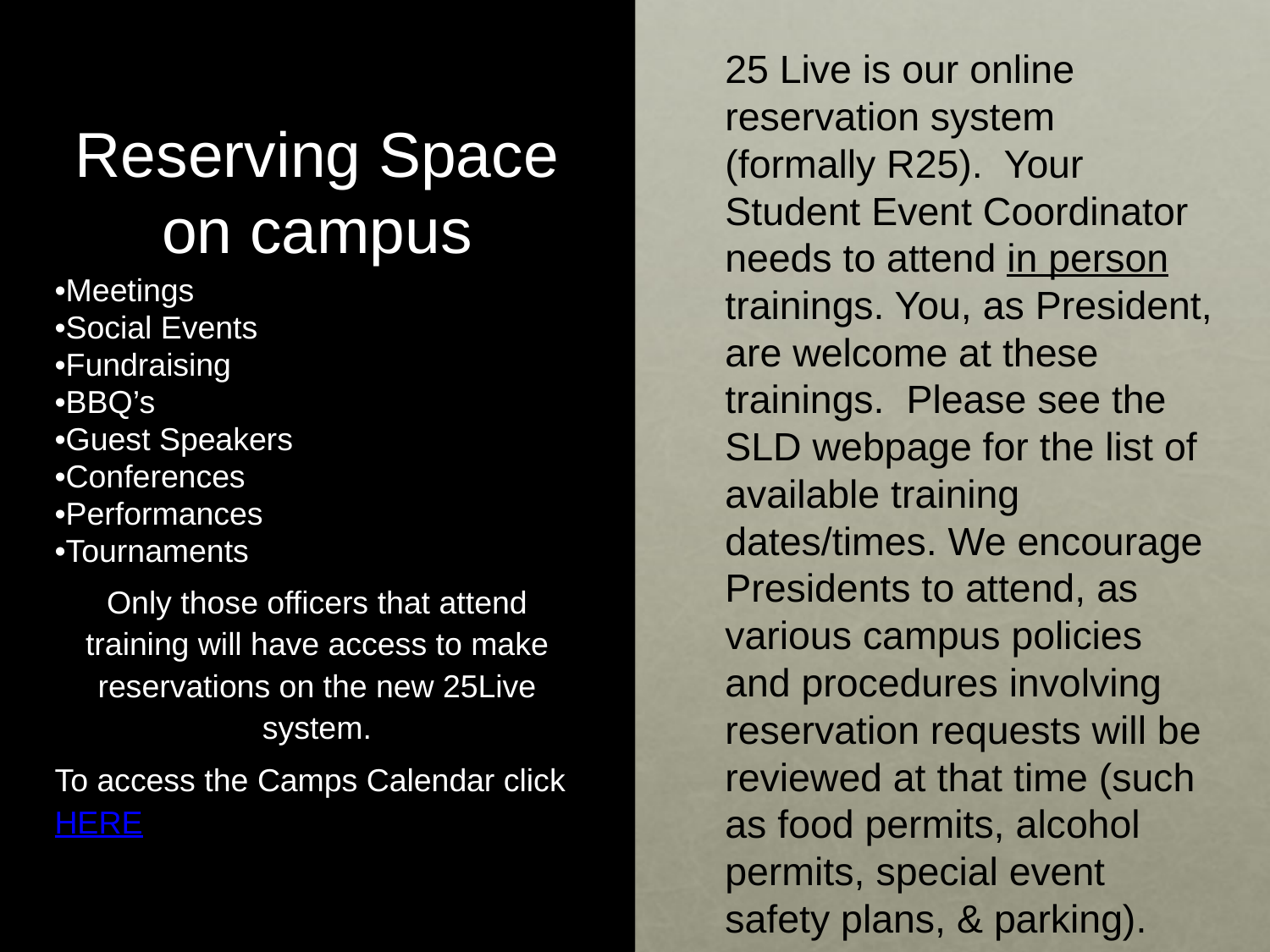

# Reserving Space on campus
	25 Live is our online reservation system (formally R25).  Your Student Event Coordinator needs to attend in person trainings. You, as President, are welcome at these trainings.  Please see the SLD webpage for the list of available training dates/times. We encourage Presidents to attend, as various campus policies and procedures involving reservation requests will be reviewed at that time (such as food permits, alcohol permits, special event safety plans, & parking).
•Meetings
•Social Events
•Fundraising
•BBQ’s
•Guest Speakers
•Conferences
•Performances
•Tournaments
Only those officers that attend training will have access to make reservations on the new 25Live system.
To access the Camps Calendar click HERE